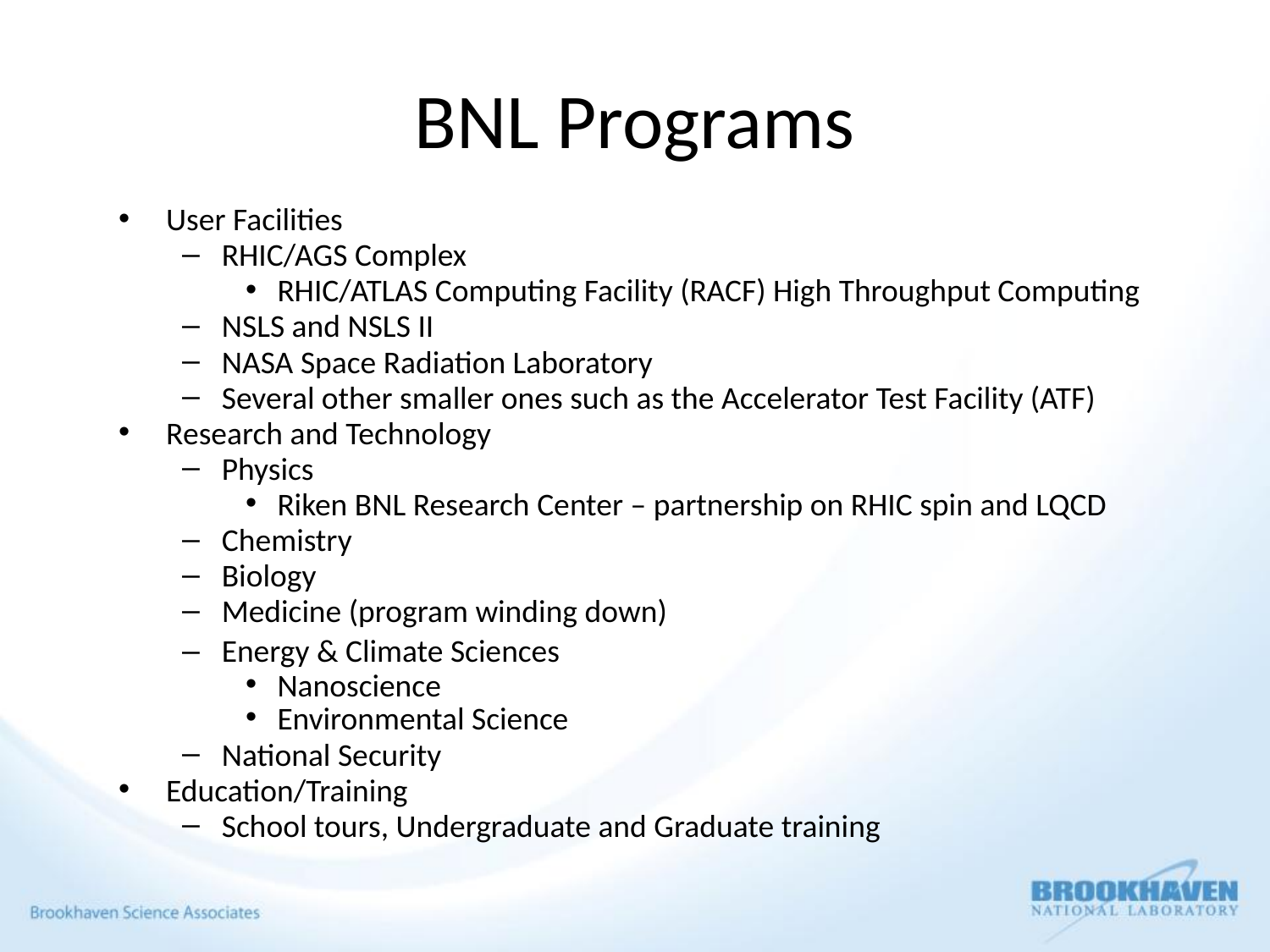

# BNL Programs
User Facilities
RHIC/AGS Complex
RHIC/ATLAS Computing Facility (RACF) High Throughput Computing
NSLS and NSLS II
NASA Space Radiation Laboratory
Several other smaller ones such as the Accelerator Test Facility (ATF)
Research and Technology
Physics
Riken BNL Research Center – partnership on RHIC spin and LQCD
Chemistry
Biology
Medicine (program winding down)
Energy & Climate Sciences
Nanoscience
Environmental Science
National Security
Education/Training
School tours, Undergraduate and Graduate training